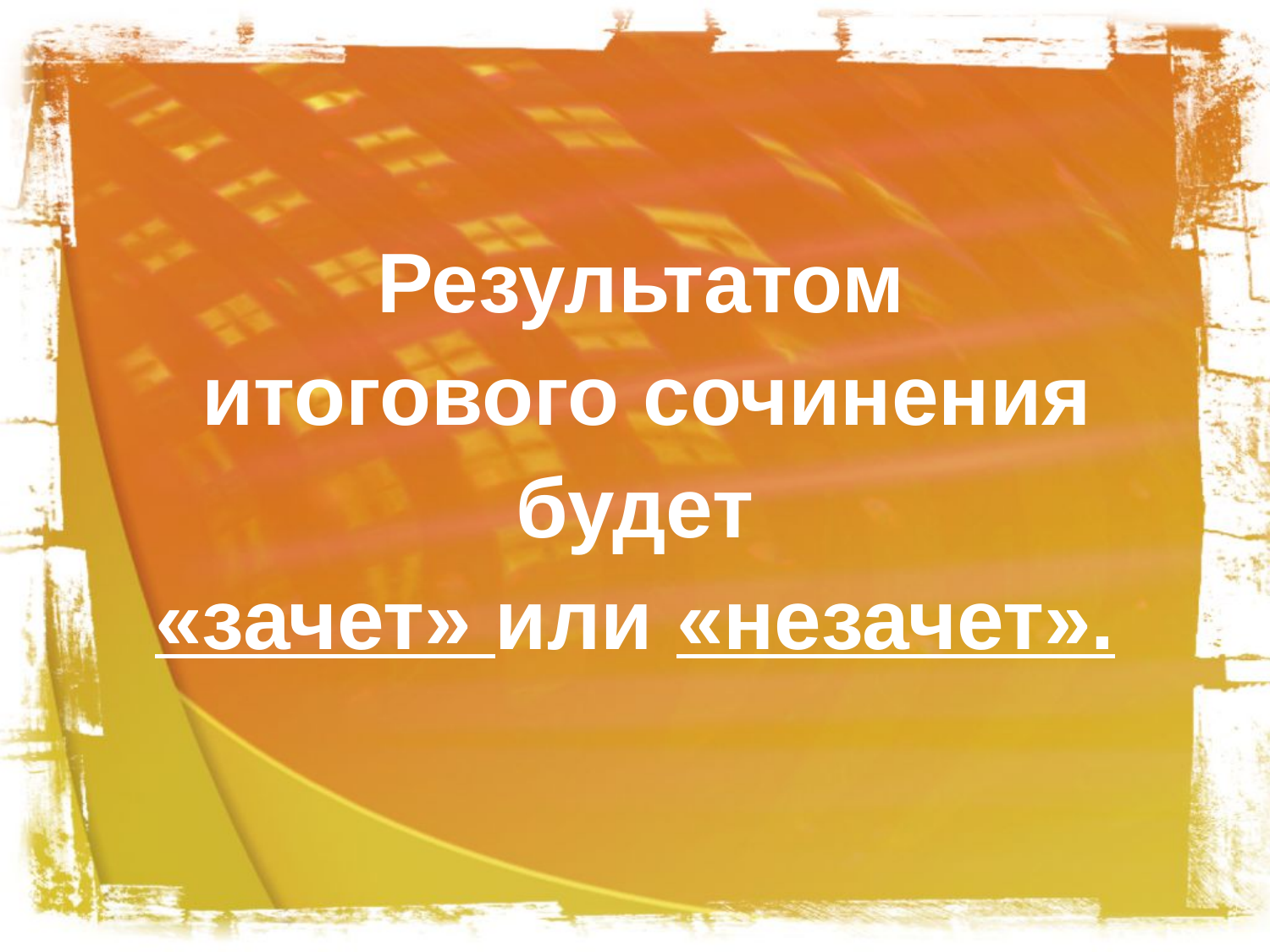

Результатом
 итогового сочинения
 будет
«зачет» или «незачет».